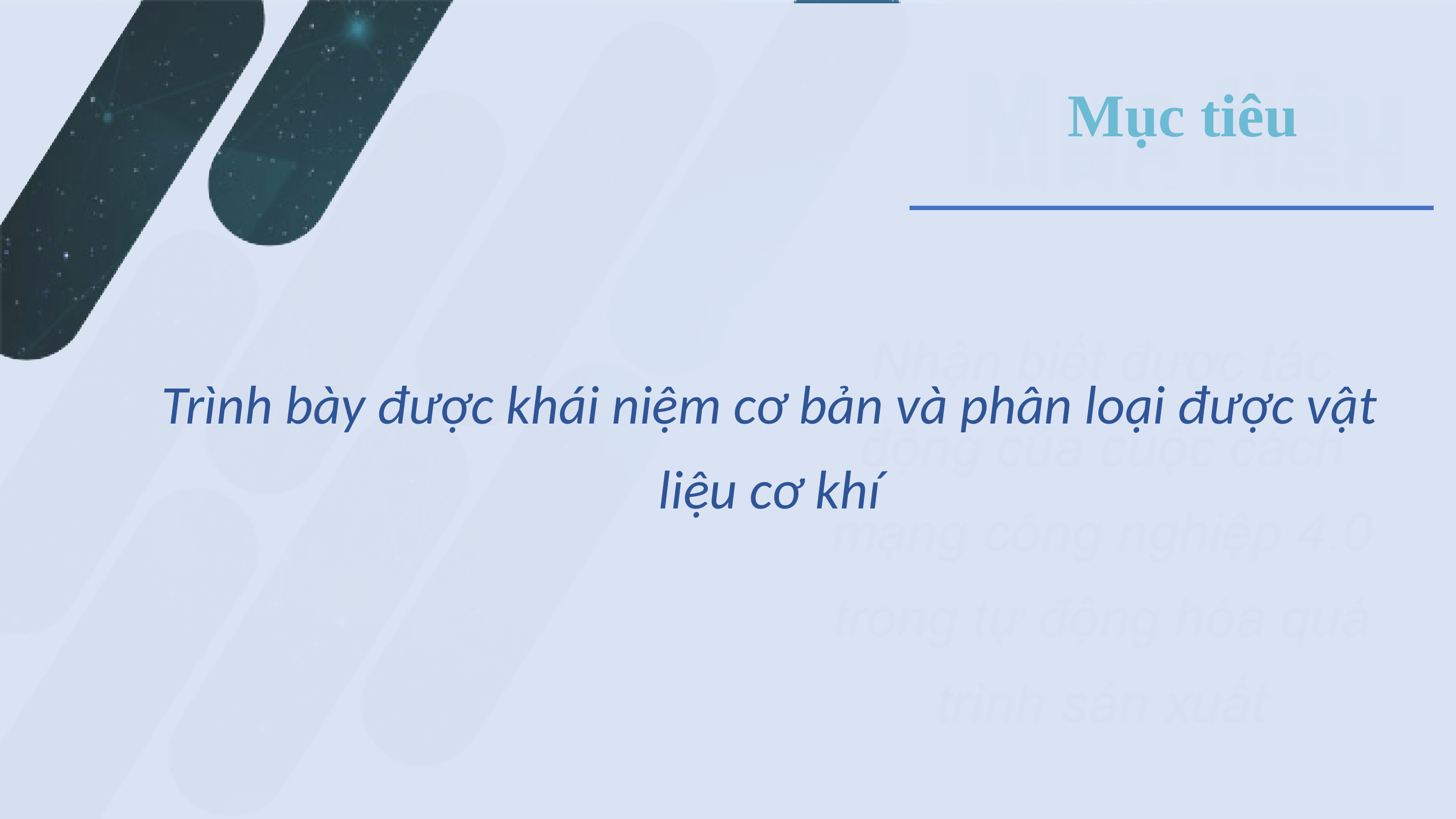

Mục tiêu
Trình bày được khái niệm cơ bản và phân loại được vật liệu cơ khí